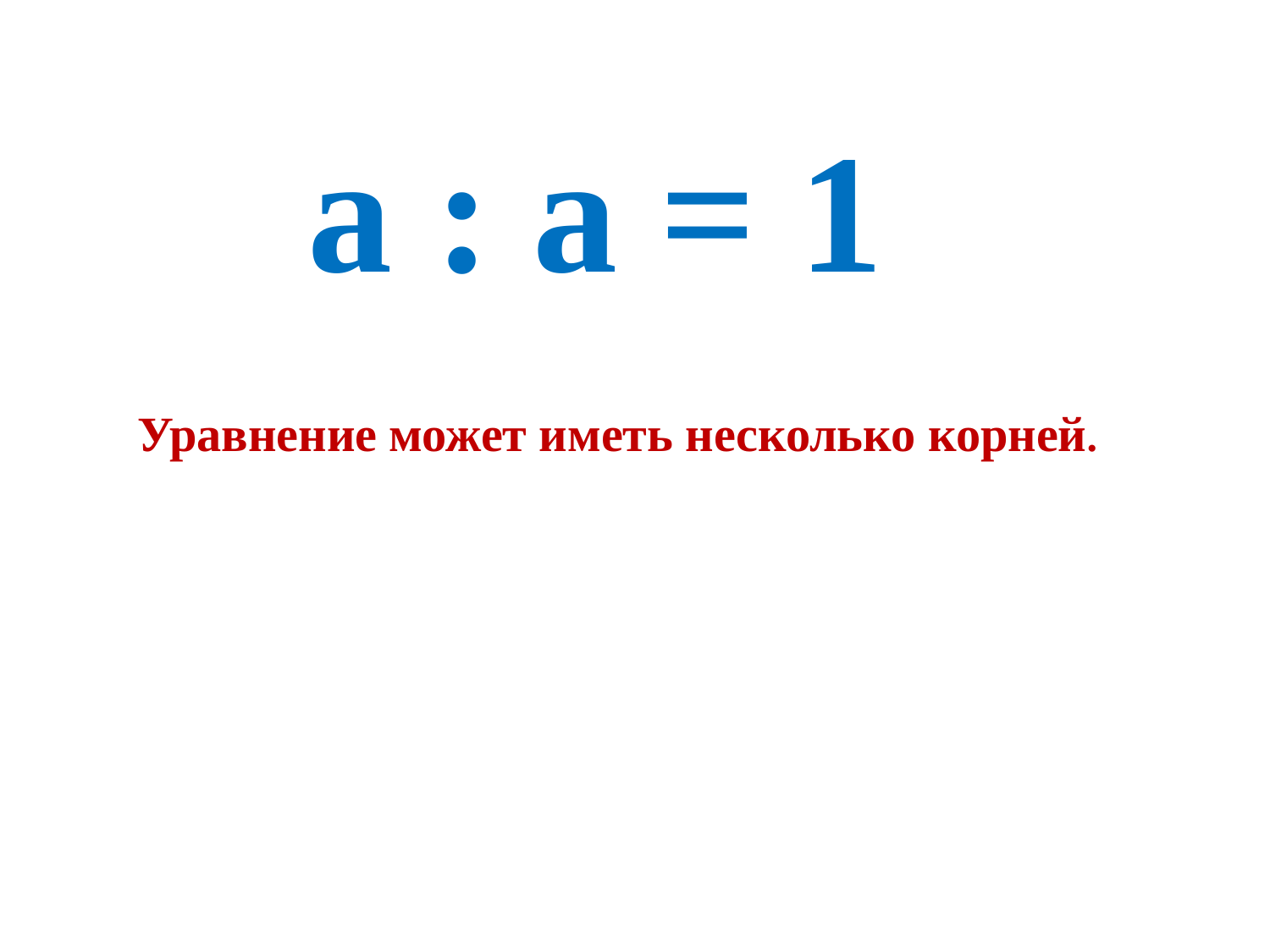

а : а = 1
Уравнение может иметь несколько корней.